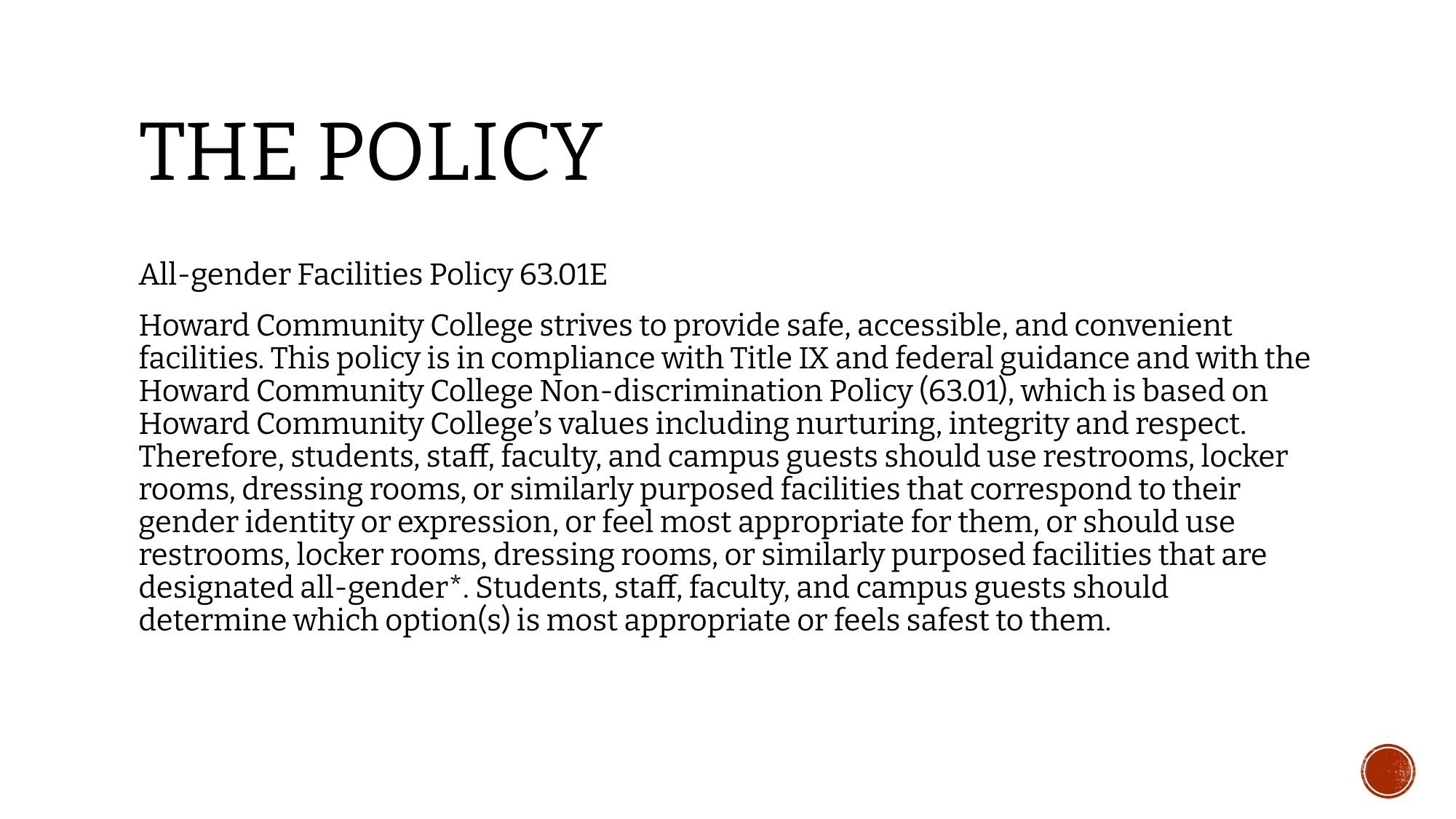

# The policy
All-gender Facilities Policy 63.01E
Howard Community College strives to provide safe, accessible, and convenient facilities. This policy is in compliance with Title IX and federal guidance and with the Howard Community College Non-discrimination Policy (63.01), which is based on Howard Community College’s values including nurturing, integrity and respect. Therefore, students, staff, faculty, and campus guests should use restrooms, locker rooms, dressing rooms, or similarly purposed facilities that correspond to their gender identity or expression, or feel most appropriate for them, or should use restrooms, locker rooms, dressing rooms, or similarly purposed facilities that are designated all-gender*. Students, staff, faculty, and campus guests should determine which option(s) is most appropriate or feels safest to them.